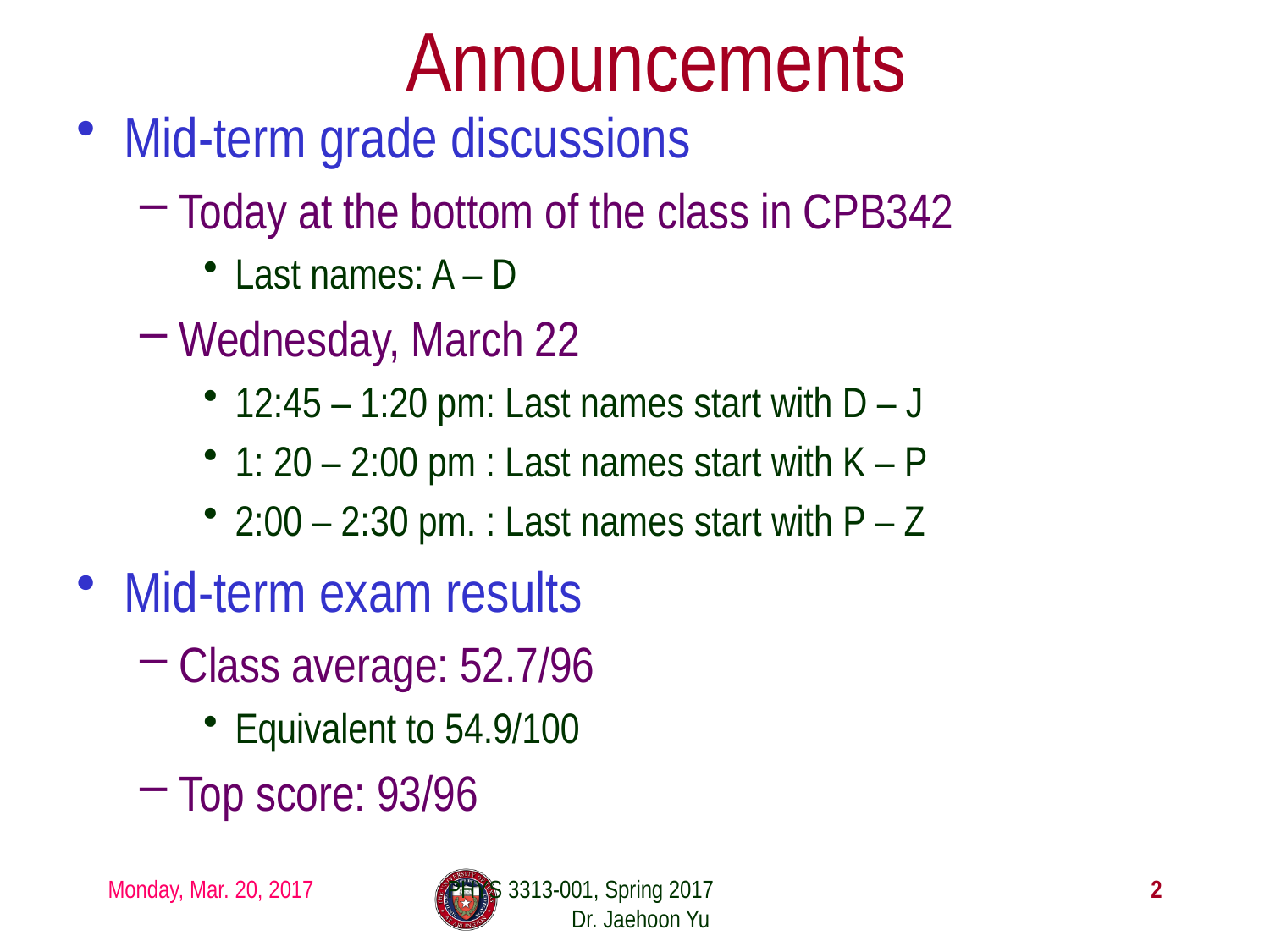

# Announcements
Mid-term grade discussions
Today at the bottom of the class in CPB342
Last names: A – D
Wednesday, March 22
12:45 – 1:20 pm: Last names start with D – J
1: 20 – 2:00 pm : Last names start with K – P
2:00 – 2:30 pm. : Last names start with P – Z
Mid-term exam results
Class average: 52.7/96
Equivalent to 54.9/100
Top score: 93/96
Monday, Mar. 20, 2017
PHYS 3313-001, Spring 2017                      Dr. Jaehoon Yu
2